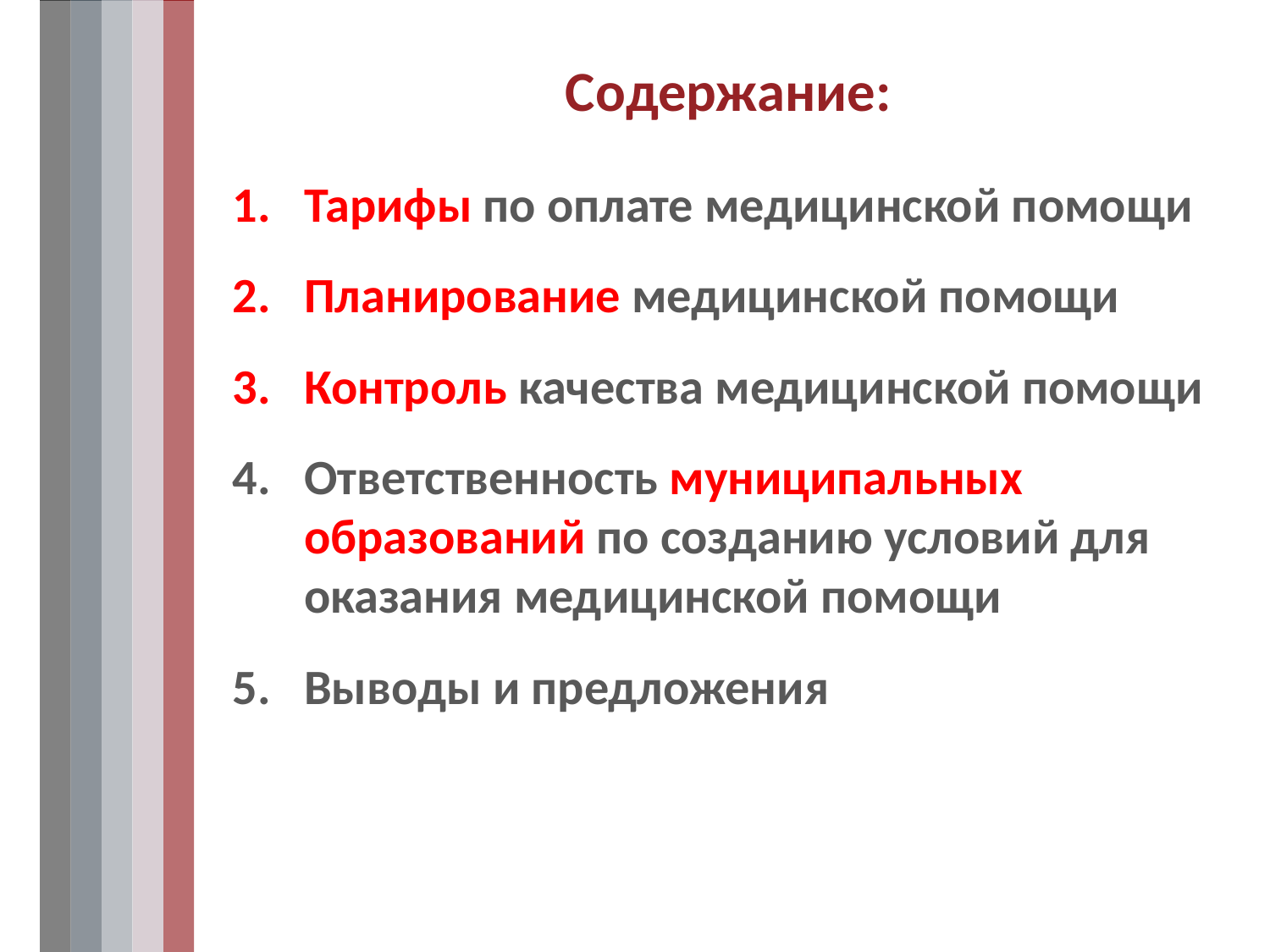

Содержание:
Тарифы по оплате медицинской помощи
Планирование медицинской помощи
Контроль качества медицинской помощи
Ответственность муниципальных образований по созданию условий для оказания медицинской помощи
Выводы и предложения